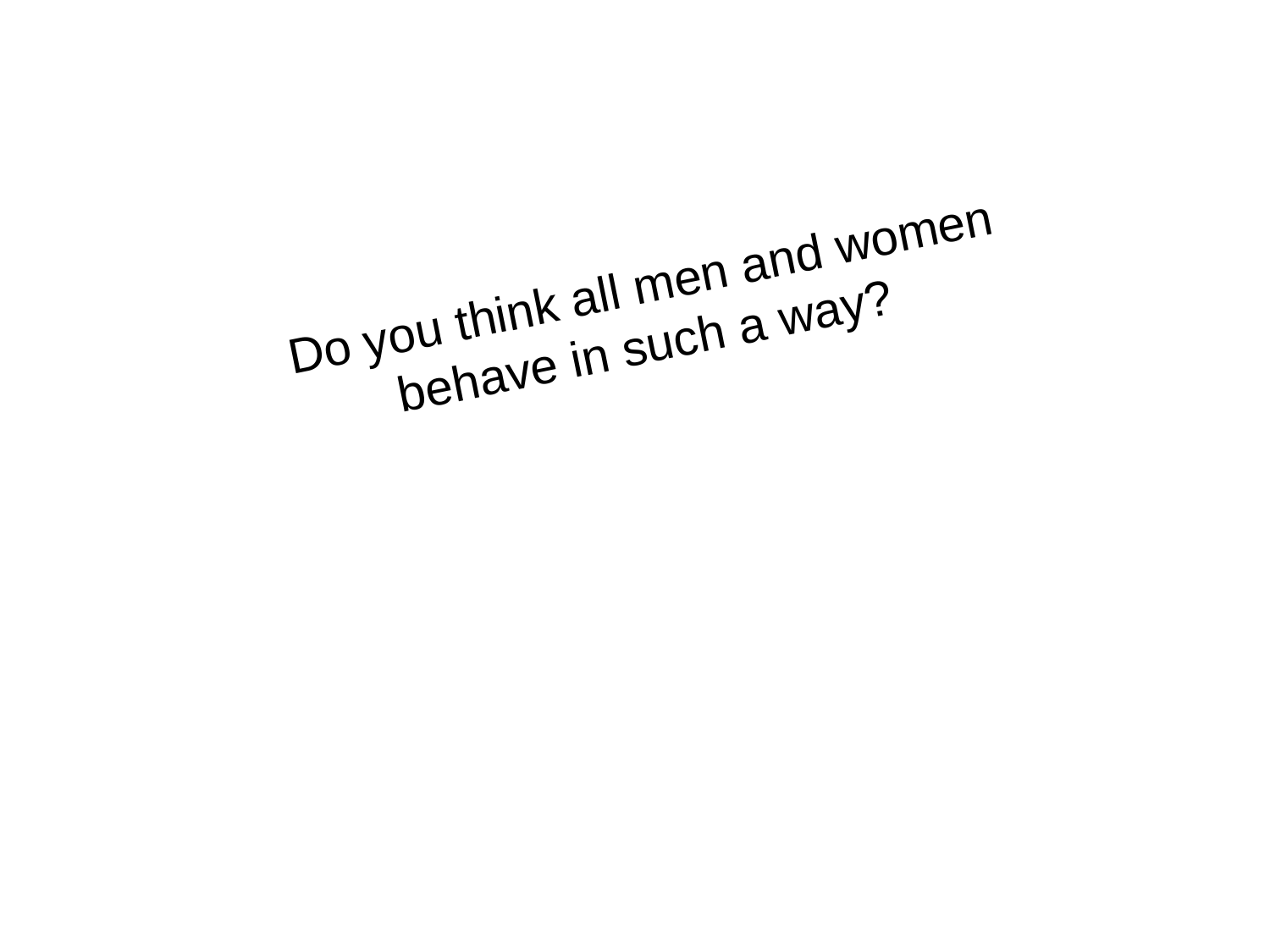

Do you think all men and women behave in such a way?